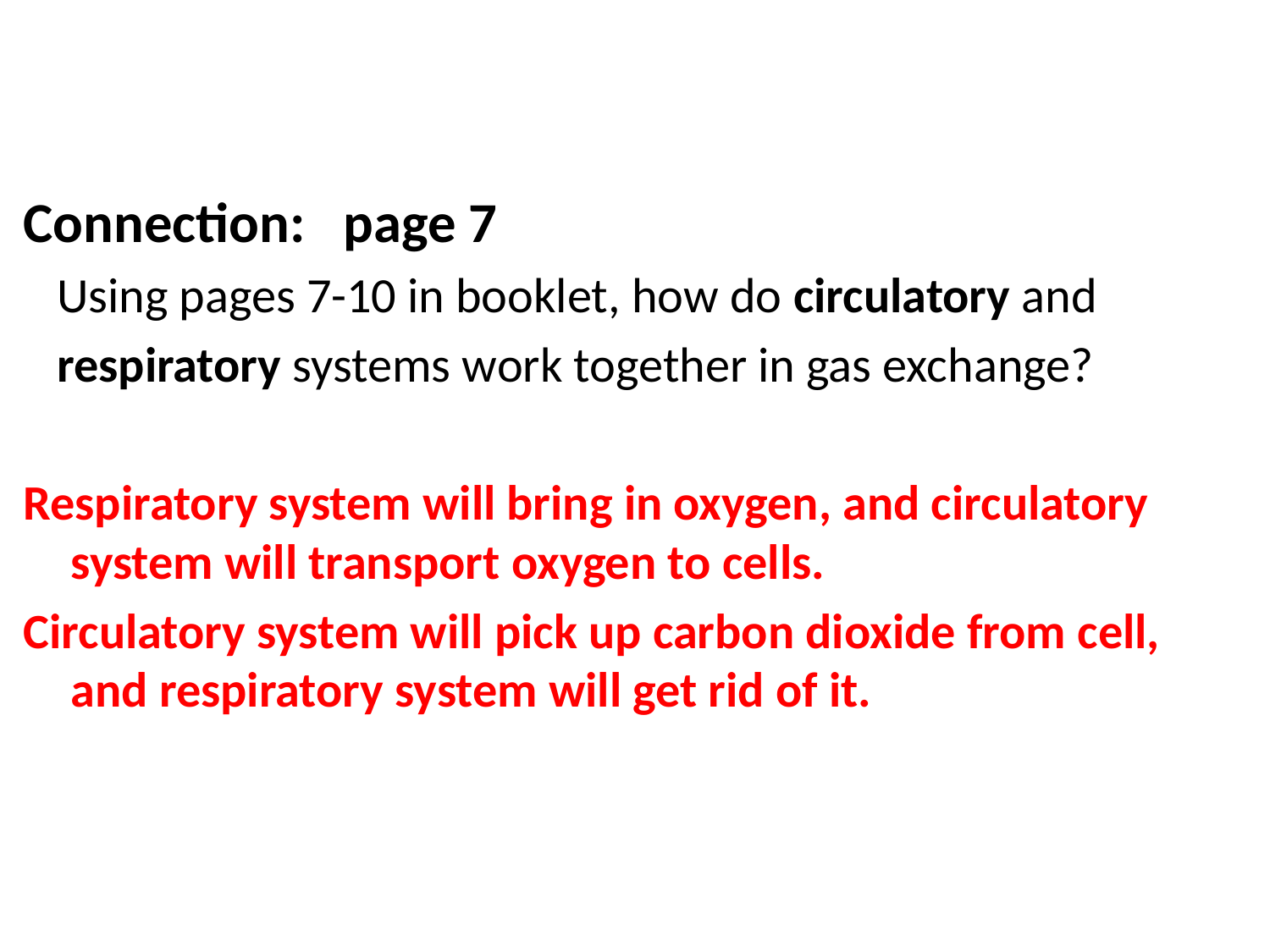

Connection:   page 7
   Using pages 7-10 in booklet, how do circulatory and
   respiratory systems work together in gas exchange?

Respiratory system will bring in oxygen, and circulatory system will transport oxygen to cells.
Circulatory system will pick up carbon dioxide from cell, and respiratory system will get rid of it.